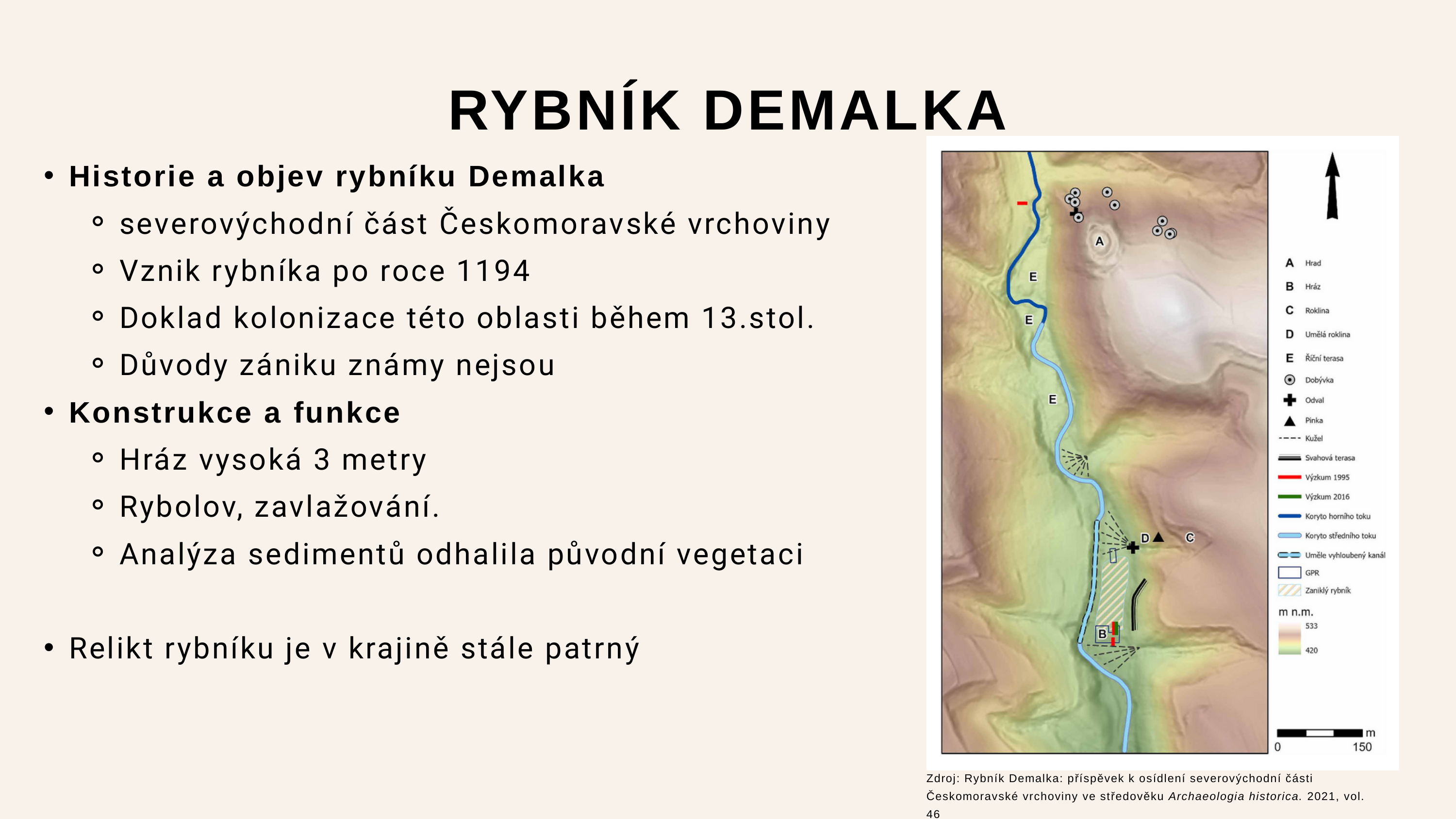

RYBNÍK DEMALKA

Historie a objev rybníku Demalka
severovýchodní část Českomoravské vrchoviny
Vznik rybníka po roce 1194
Doklad kolonizace této oblasti během 13.stol.
Důvody zániku známy nejsou
Konstrukce a funkce
Hráz vysoká 3 metry
Rybolov, zavlažování.
Analýza sedimentů odhalila původní vegetaci

Relikt rybníku je v krajině stále patrný

Zdroj: Rybník Demalka: příspěvek k osídlení severovýchodní části Českomoravské vrchoviny ve středověku Archaeologia historica. 2021, vol. 46